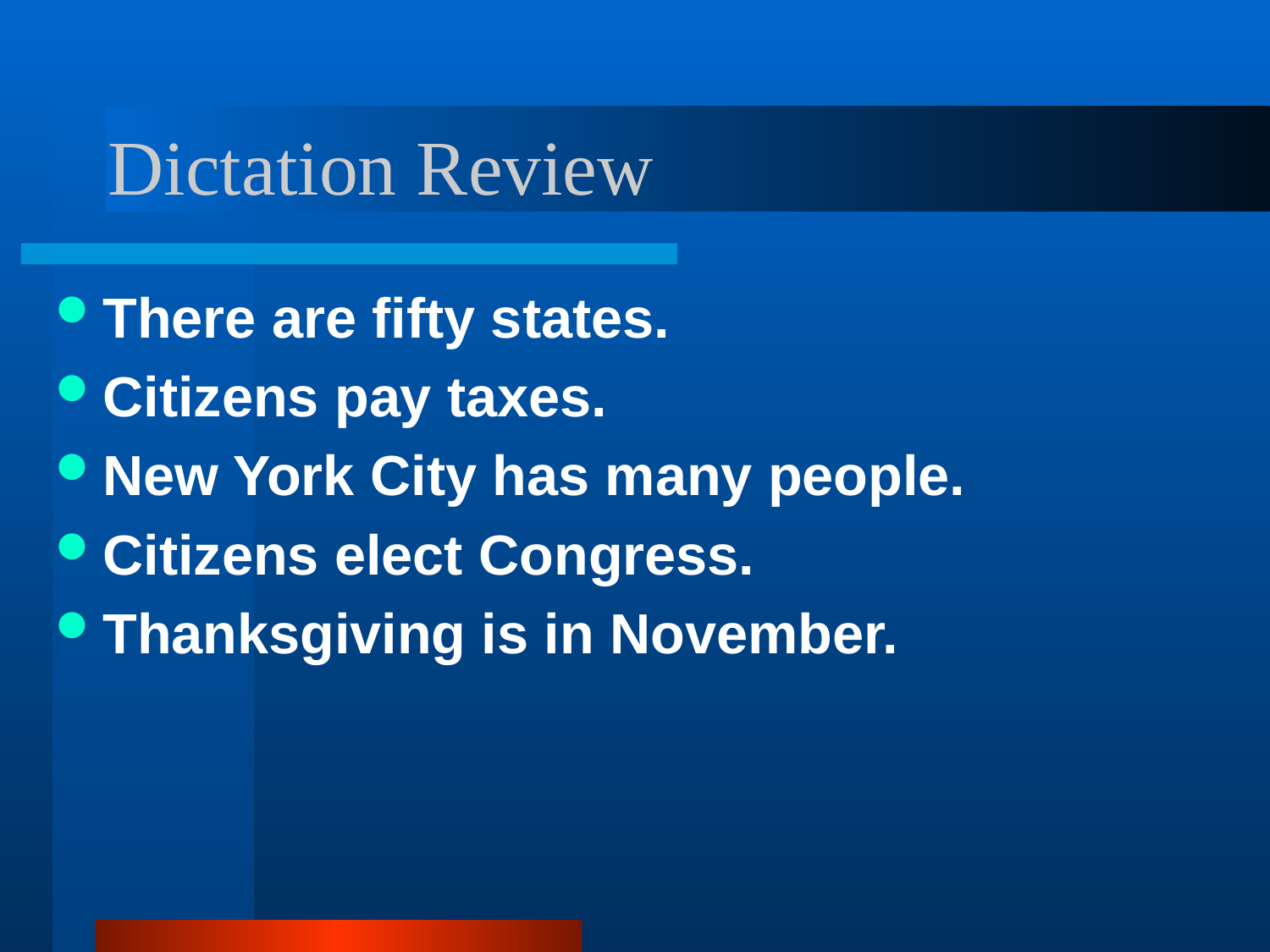

# Dictation Review
There are fifty states.
Citizens pay taxes.
New York City has many people.
Citizens elect Congress.
Thanksgiving is in November.